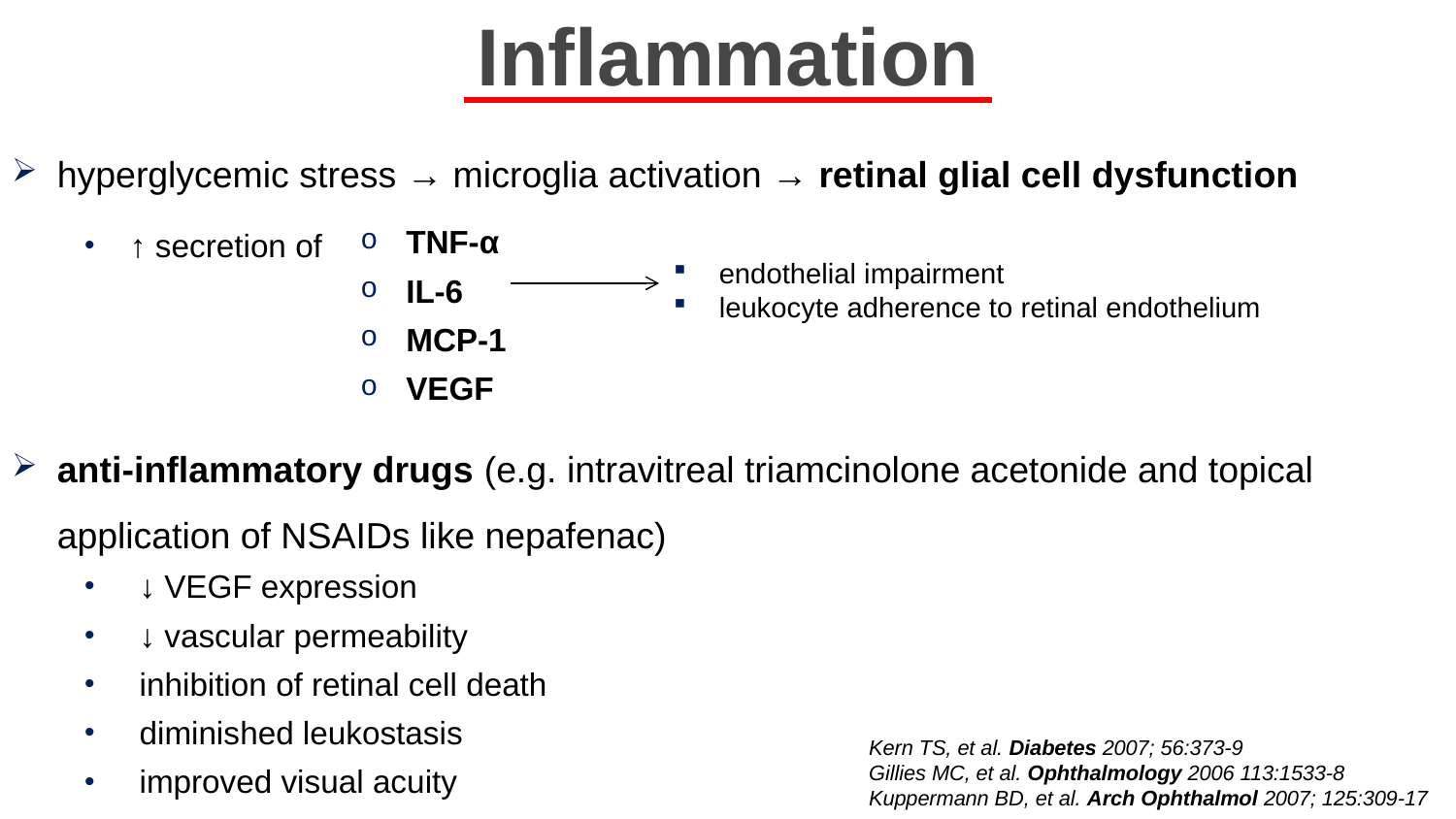

# Inflammation
hyperglycemic stress → microglia activation → retinal glial cell dysfunction
↑ secretion of

anti-inflammatory drugs (e.g. intravitreal triamcinolone acetonide and topical application of NSAIDs like nepafenac)
↓ VEGF expression
↓ vascular permeability
inhibition of retinal cell death
diminished leukostasis
improved visual acuity
TNF-α
IL-6
MCP-1
VEGF
endothelial impairment
leukocyte adherence to retinal endothelium

Kern TS, et al. Diabetes 2007; 56:373-9
Gillies MC, et al. Ophthalmology 2006 113:1533-8
Kuppermann BD, et al. Arch Ophthalmol 2007; 125:309-17